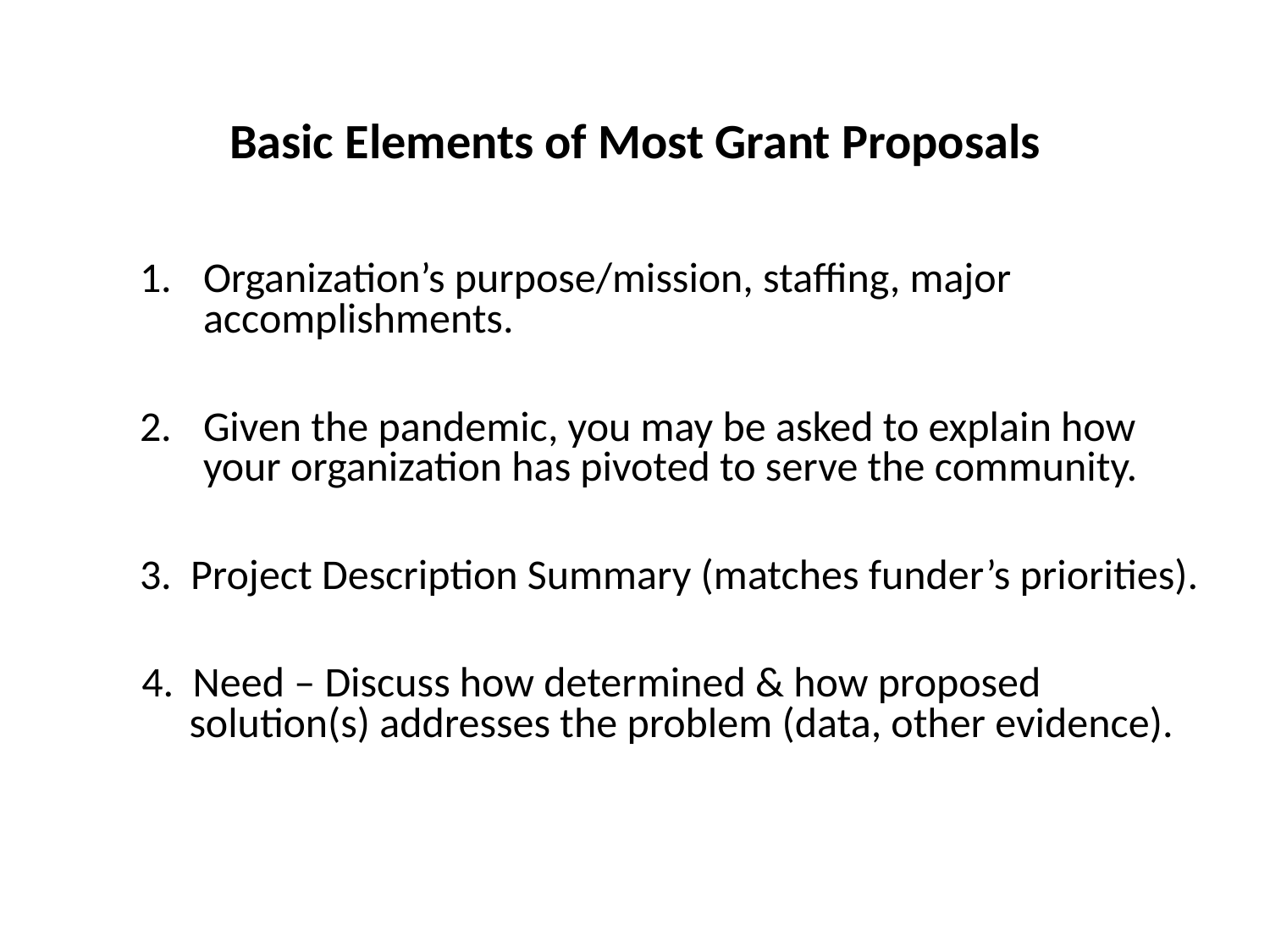

# Basic Elements of Most Grant Proposals
Organization’s purpose/mission, staffing, major accomplishments.

Given the pandemic, you may be asked to explain how your organization has pivoted to serve the community.

3.  Project Description Summary (matches funder’s priorities).

4.  Need – Discuss how determined & how proposed         solution(s) addresses the problem (data, other evidence).